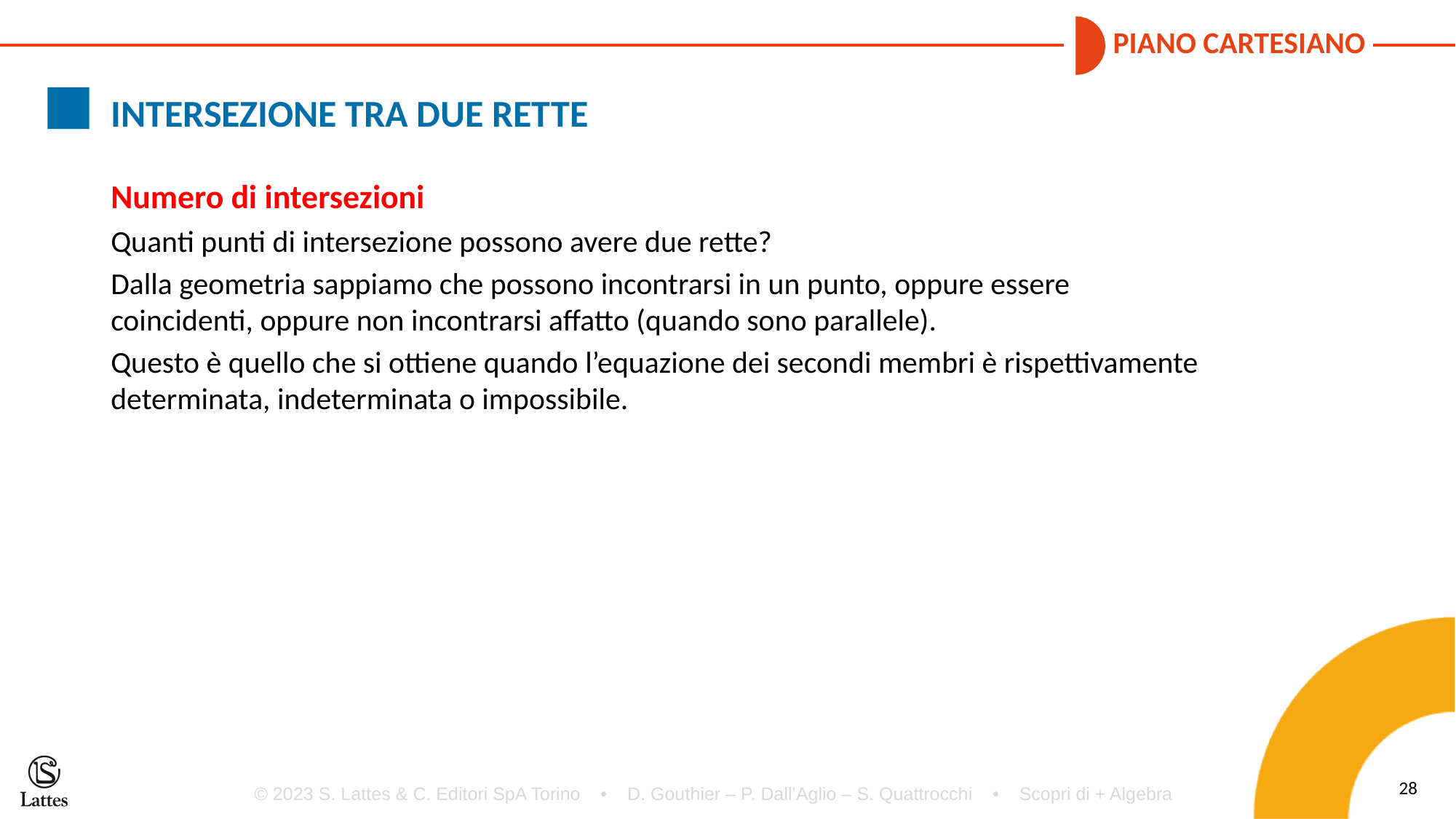

INTERSEZIONE TRA DUE RETTE
Numero di intersezioni
Quanti punti di intersezione possono avere due rette?
Dalla geometria sappiamo che possono incontrarsi in un punto, oppure essere coincidenti, oppure non incontrarsi affatto (quando sono parallele).
Questo è quello che si ottiene quando l’equazione dei secondi membri è rispettivamente determinata, indeterminata o impossibile.